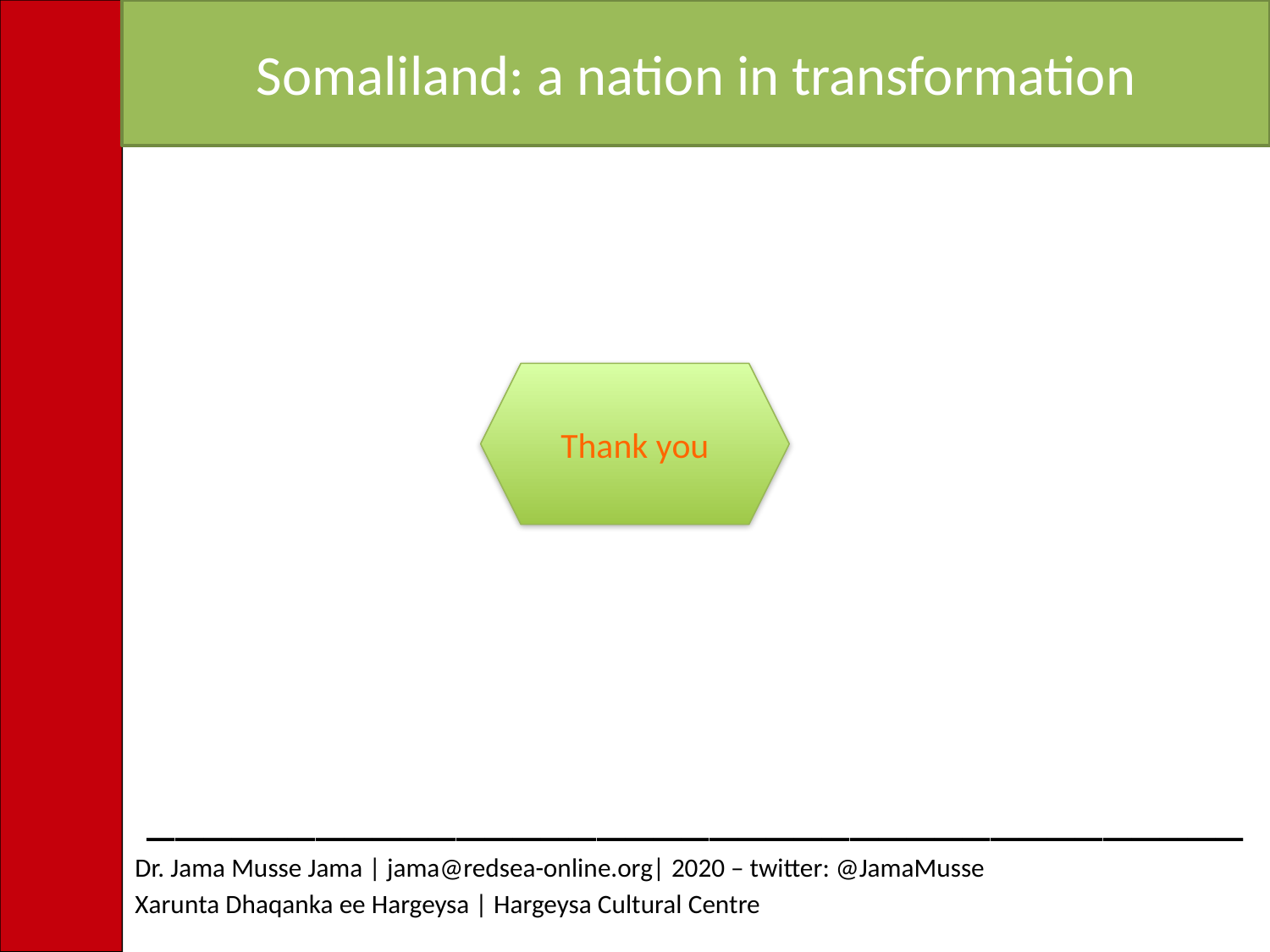

Somaliland: a nation in transformation
Thank you
_______________________________________
Dr. Jama Musse Jama | jama@redsea-online.org| 2020 – twitter: @JamaMusse
Xarunta Dhaqanka ee Hargeysa | Hargeysa Cultural Centre